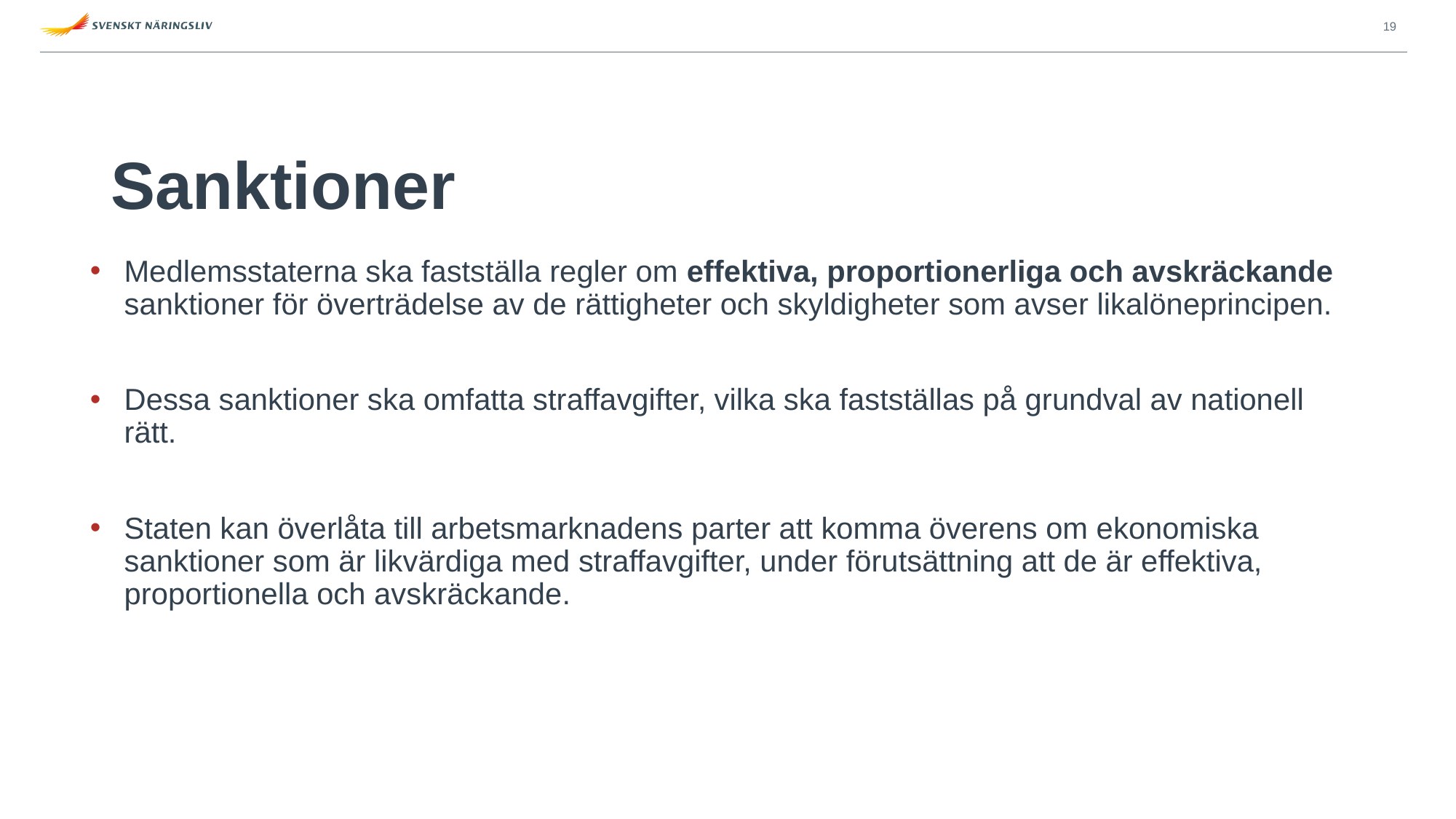

19
# Sanktioner
Medlemsstaterna ska fastställa regler om effektiva, proportionerliga och avskräckande sanktioner för överträdelse av de rättigheter och skyldigheter som avser likalöneprincipen.

Dessa sanktioner ska omfatta straffavgifter, vilka ska fastställas på grundval av nationell rätt.

Staten kan överlåta till arbetsmarknadens parter att komma överens om ekonomiska sanktioner som är likvärdiga med straffavgifter, under förutsättning att de är effektiva, proportionella och avskräckande.